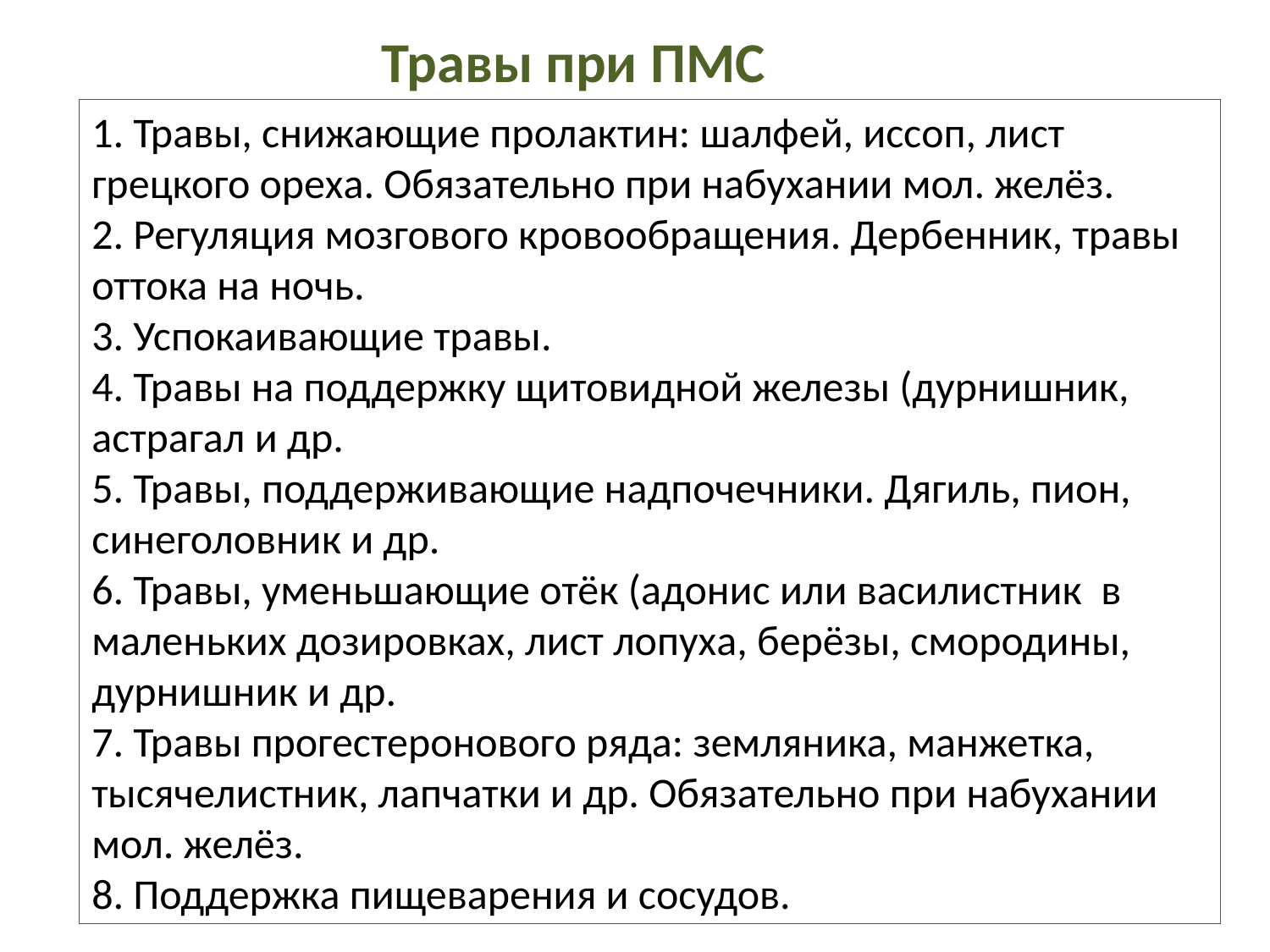

Травы при ПМС
1. Травы, снижающие пролактин: шалфей, иссоп, лист грецкого ореха. Обязательно при набухании мол. желёз.
2. Регуляция мозгового кровообращения. Дербенник, травы оттока на ночь.
3. Успокаивающие травы.
4. Травы на поддержку щитовидной железы (дурнишник, астрагал и др.
5. Травы, поддерживающие надпочечники. Дягиль, пион, синеголовник и др.
6. Травы, уменьшающие отёк (адонис или василистник  в маленьких дозировках, лист лопуха, берёзы, смородины, дурнишник и др.
7. Травы прогестеронового ряда: земляника, манжетка, тысячелистник, лапчатки и др. Обязательно при набухании мол. желёз.
8. Поддержка пищеварения и сосудов.